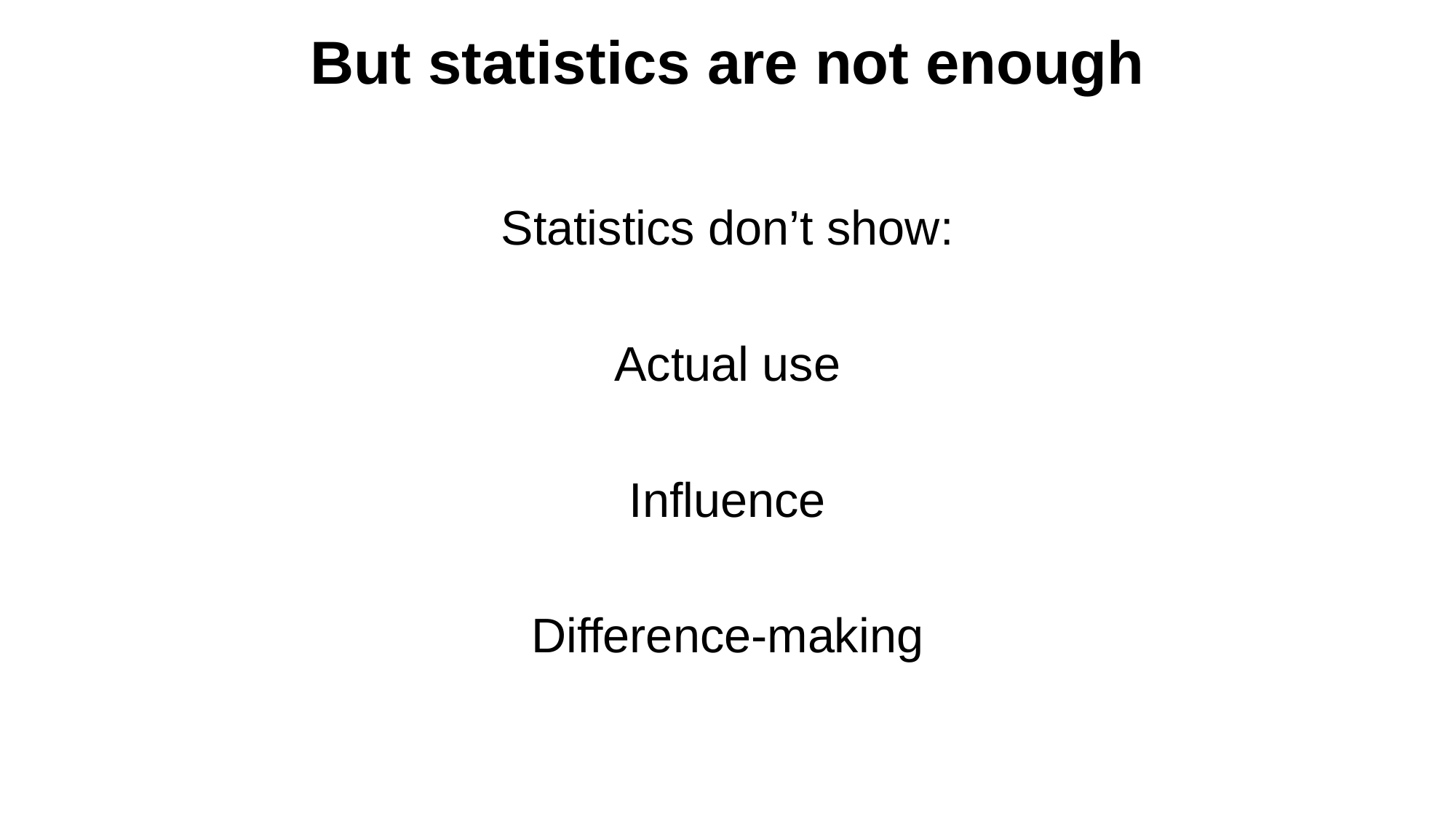

But statistics are not enough
Statistics don’t show:

Actual use

Influence

Difference-making